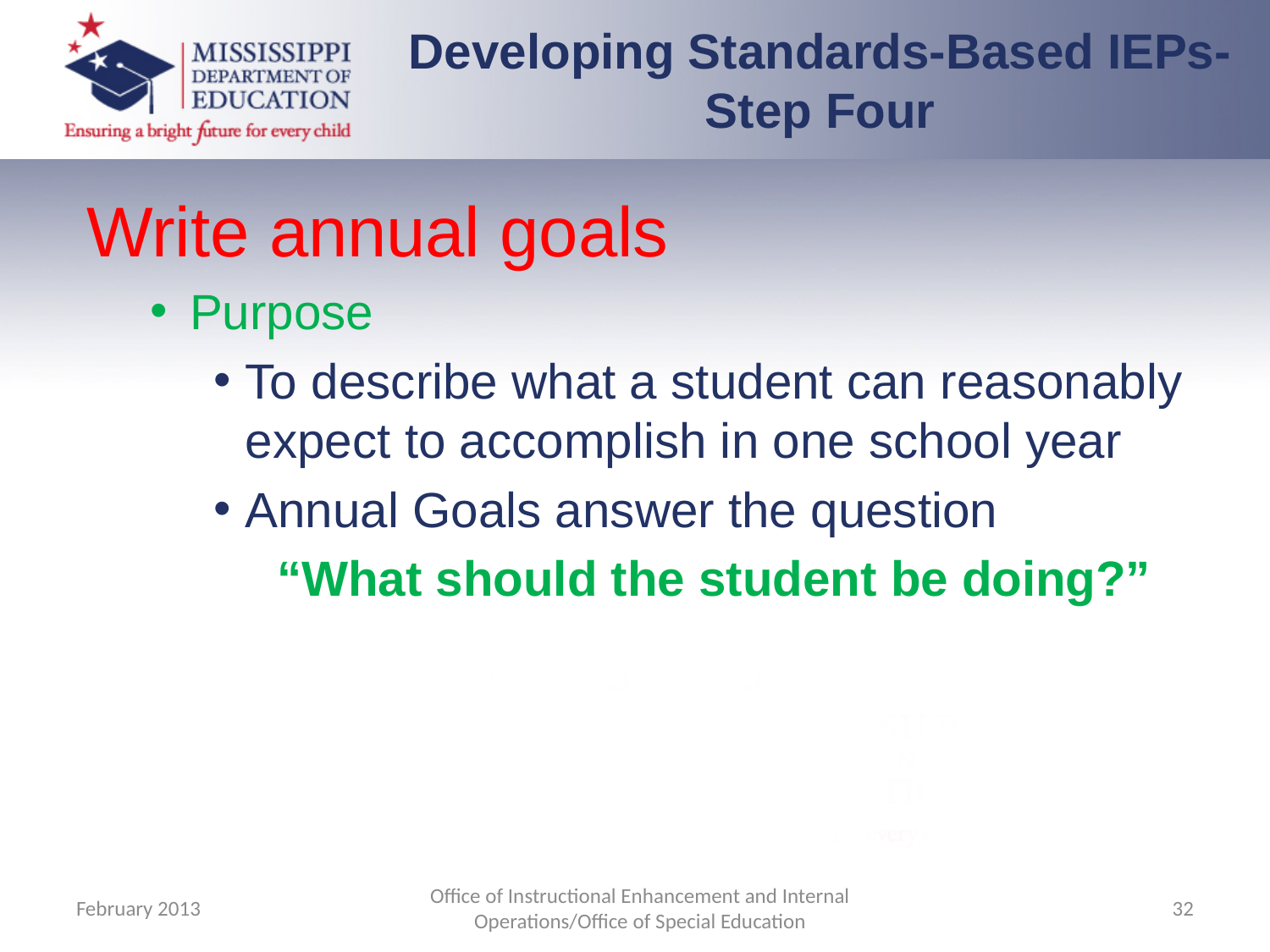

Developing Standards-Based IEPs-Step Four

Write annual goals
Purpose
To describe what a student can reasonably expect to accomplish in one school year
Annual Goals answer the question
“What should the student be doing?”
February 2013
Office of Instructional Enhancement and Internal Operations/Office of Special Education
32